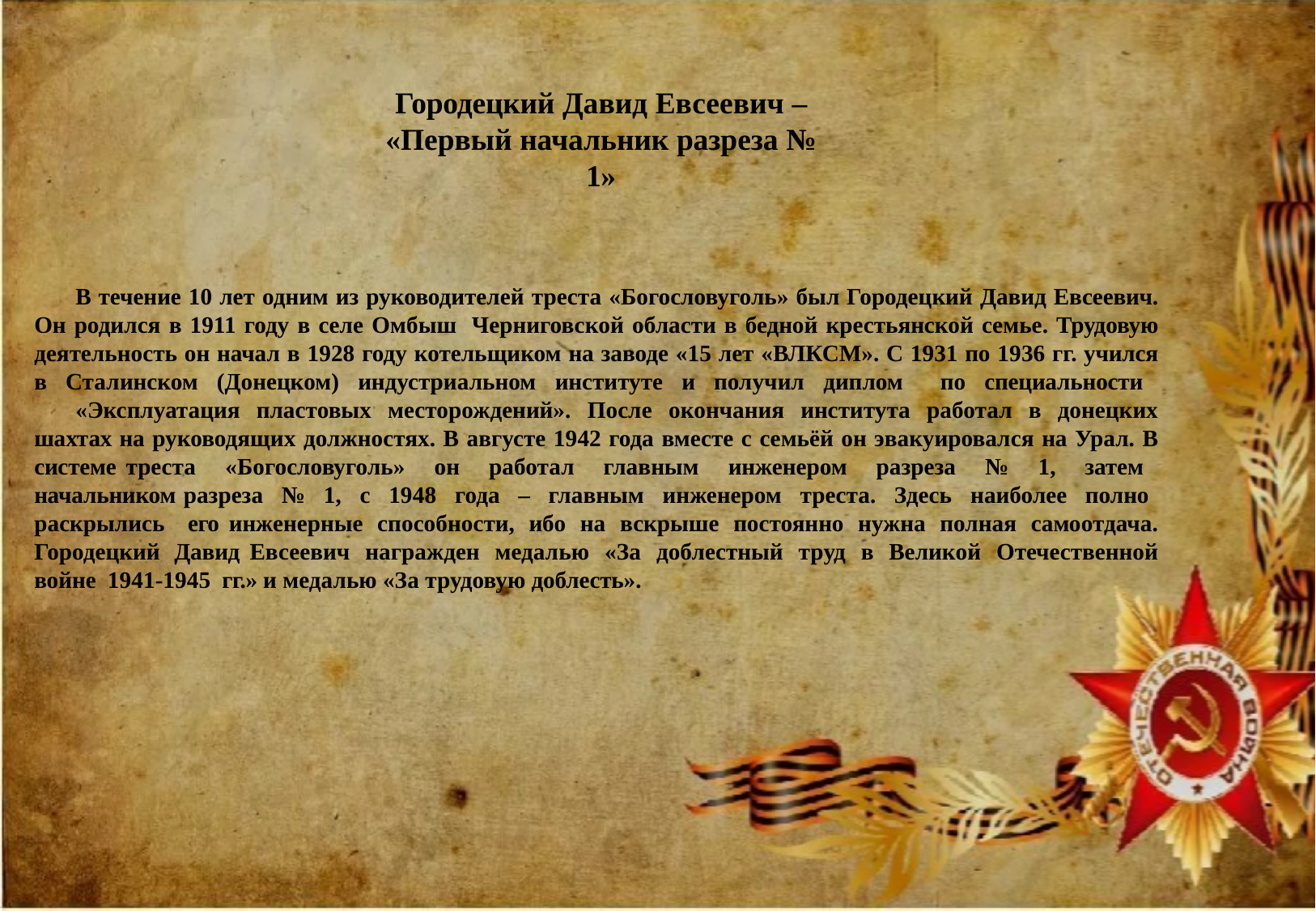

# Городецкий Давид Евсеевич –
«Первый начальник разреза № 1»
В течение 10 лет одним из руководителей треста «Богословуголь» был Городецкий Давид Евсеевич. Он родился в 1911 году в селе Омбыш Черниговской области в бедной крестьянской семье. Трудовую деятельность он начал в 1928 году котельщиком на заводе «15 лет «ВЛКСМ». С 1931 по 1936 гг. учился в  Сталинском  (Донецком)  индустриальном  институте  и  получил  диплом   по  специальности
«Эксплуатация пластовых месторождений». После окончания института работал в донецких шахтах на руководящих должностях. В августе 1942 года вместе с семьёй он эвакуировался на Урал. В системе треста  «Богословуголь»  он  работал  главным  инженером  разреза  №  1,  затем  начальником разреза  №  1,  с  1948  года  –  главным  инженером  треста.  Здесь  наиболее  полно  раскрылись  его инженерные способности, ибо на вскрыше постоянно нужна полная самоотдача. Городецкий Давид Евсеевич награжден медалью «За доблестный труд в Великой Отечественной войне 1941-1945 гг.» и медалью «За трудовую доблесть».